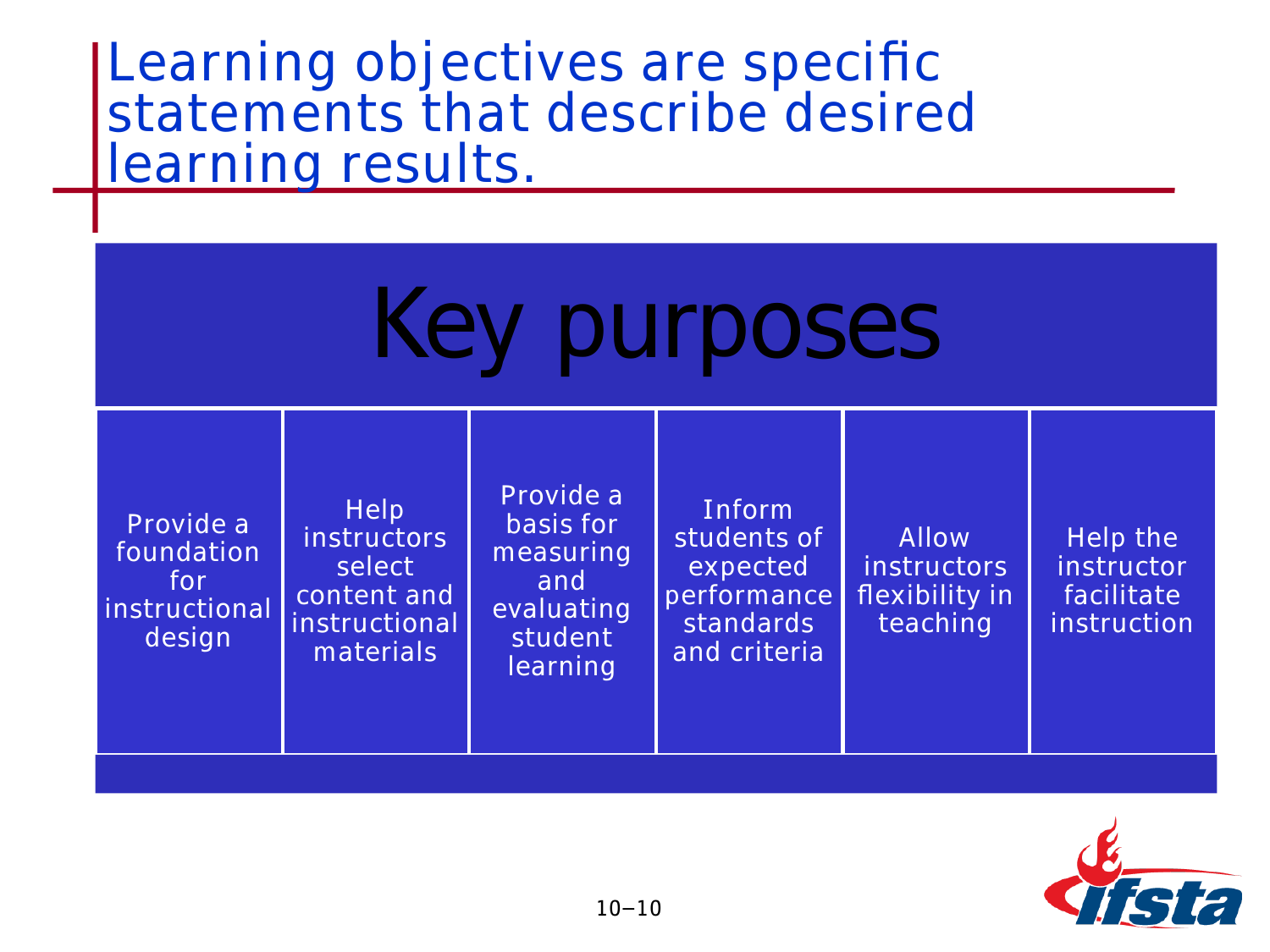

# Learning objectives are specific statements that describe desired learning results.
Key purposes
Provide a foundation for instructional design
Help instructors select content and instructional materials
Provide a basis for measuring and evaluating student learning
Inform students of expected performance standards and criteria
Allow instructors flexibility in teaching
Help the instructor facilitate instruction
10–10